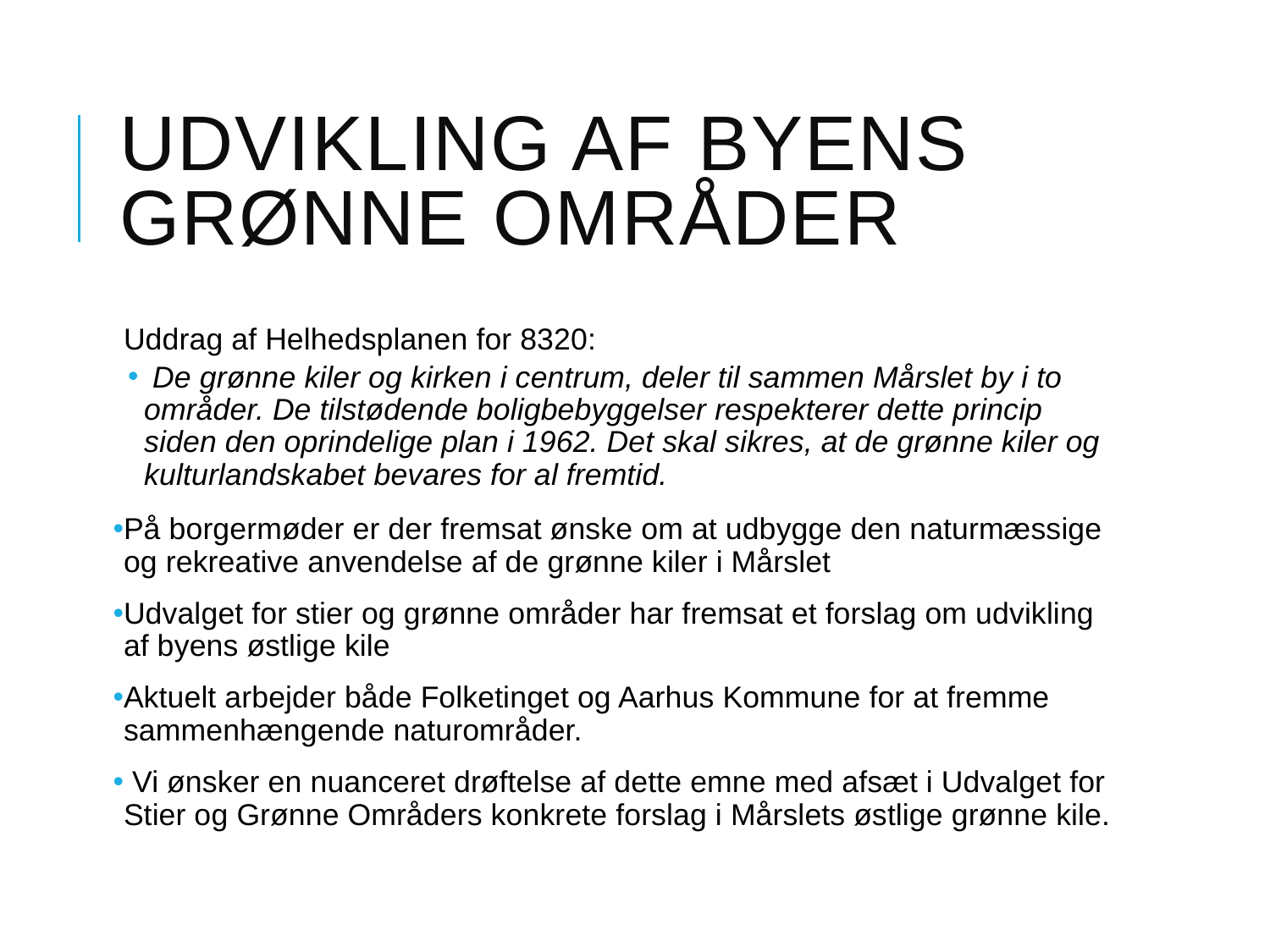

# Udvikling af byens grønne områder
Uddrag af Helhedsplanen for 8320:
 De grønne kiler og kirken i centrum, deler til sammen Mårslet by i to områder. De tilstødende boligbebyggelser respekterer dette princip siden den oprindelige plan i 1962. Det skal sikres, at de grønne kiler og kulturlandskabet bevares for al fremtid.
På borgermøder er der fremsat ønske om at udbygge den naturmæssige og rekreative anvendelse af de grønne kiler i Mårslet
Udvalget for stier og grønne områder har fremsat et forslag om udvikling af byens østlige kile
Aktuelt arbejder både Folketinget og Aarhus Kommune for at fremme sammenhængende naturområder.
 Vi ønsker en nuanceret drøftelse af dette emne med afsæt i Udvalget for Stier og Grønne Områders konkrete forslag i Mårslets østlige grønne kile.